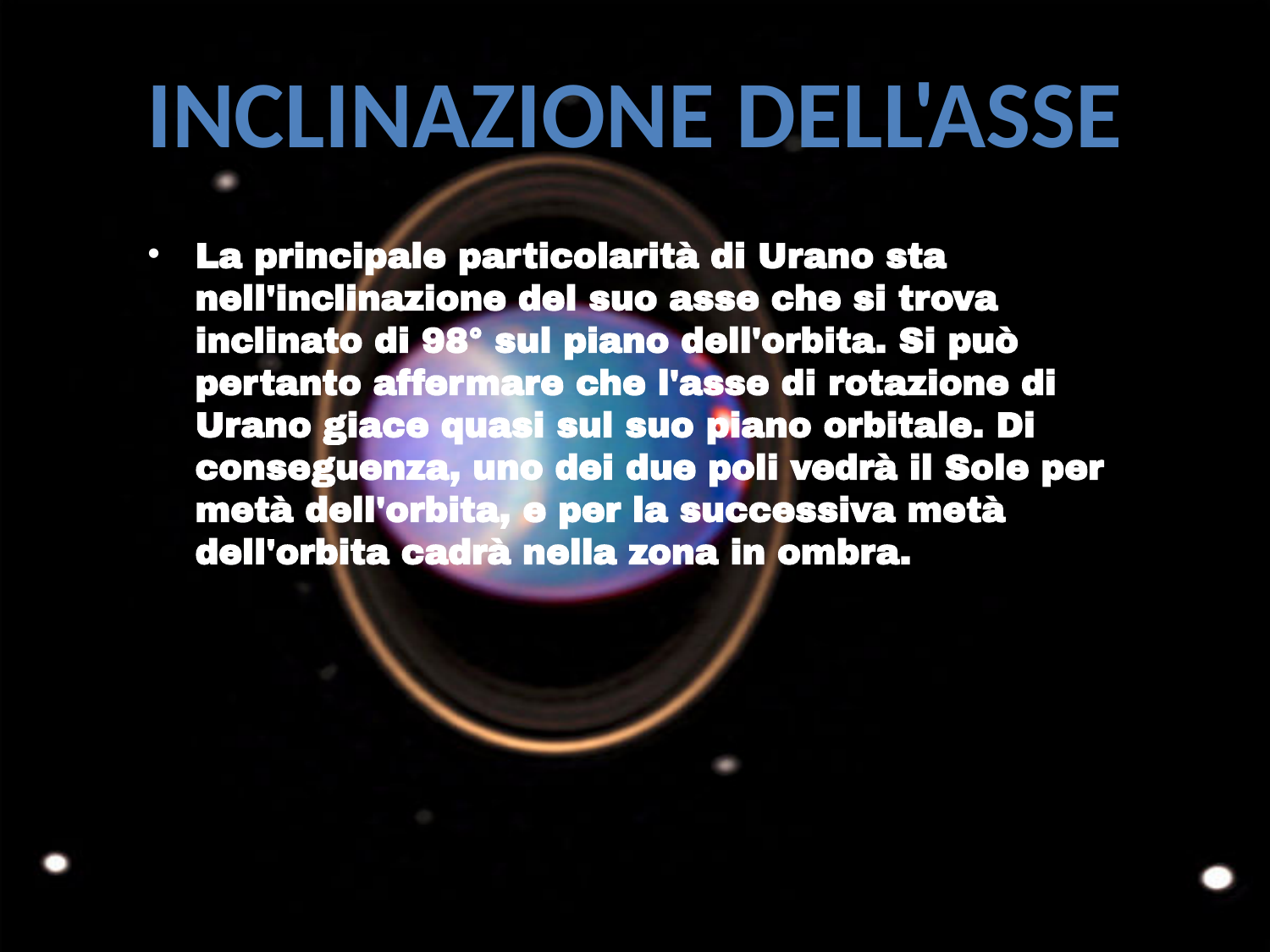

Inclinazione dell'asse
La principale particolarità di Urano sta nell'inclinazione del suo asse che si trova inclinato di 98° sul piano dell'orbita. Si può pertanto affermare che l'asse di rotazione di Urano giace quasi sul suo piano orbitale. Di conseguenza, uno dei due poli vedrà il Sole per metà dell'orbita, e per la successiva metà dell'orbita cadrà nella zona in ombra.